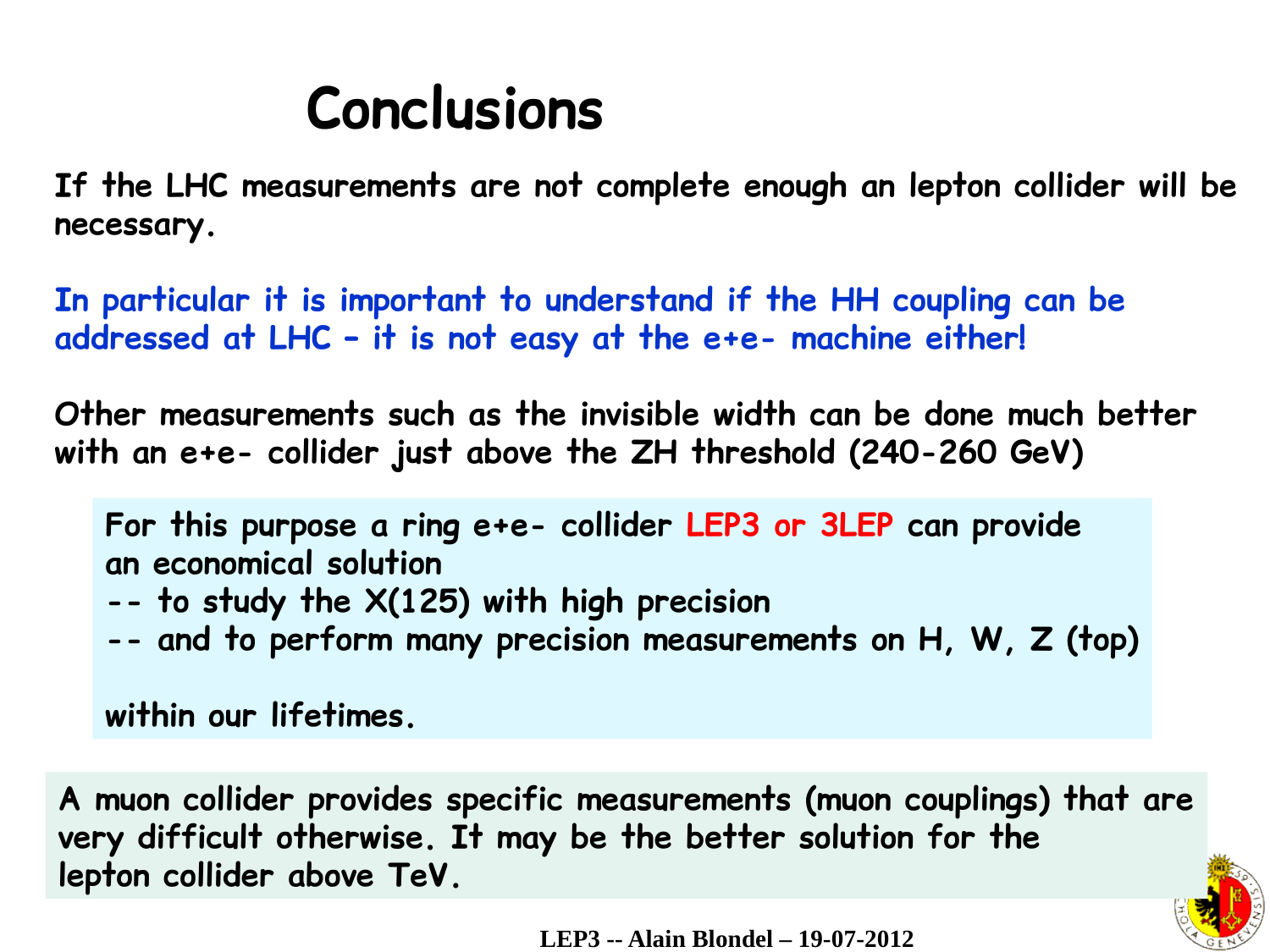

Conclusions
If the LHC measurements are not complete enough an lepton collider will be
necessary.

In particular it is important to understand if the HH coupling can be
addressed at LHC – it is not easy at the e+e- machine either!

Other measurements such as the invisible width can be done much better
with an e+e- collider just above the ZH threshold (240-260 GeV)
For this purpose a ring e+e- collider LEP3 or 3LEP can provide
an economical solution
-- to study the X(125) with high precision
-- and to perform many precision measurements on H, W, Z (top)

within our lifetimes.
A muon collider provides specific measurements (muon couplings) that are
very difficult otherwise. It may be the better solution for the
lepton collider above TeV.